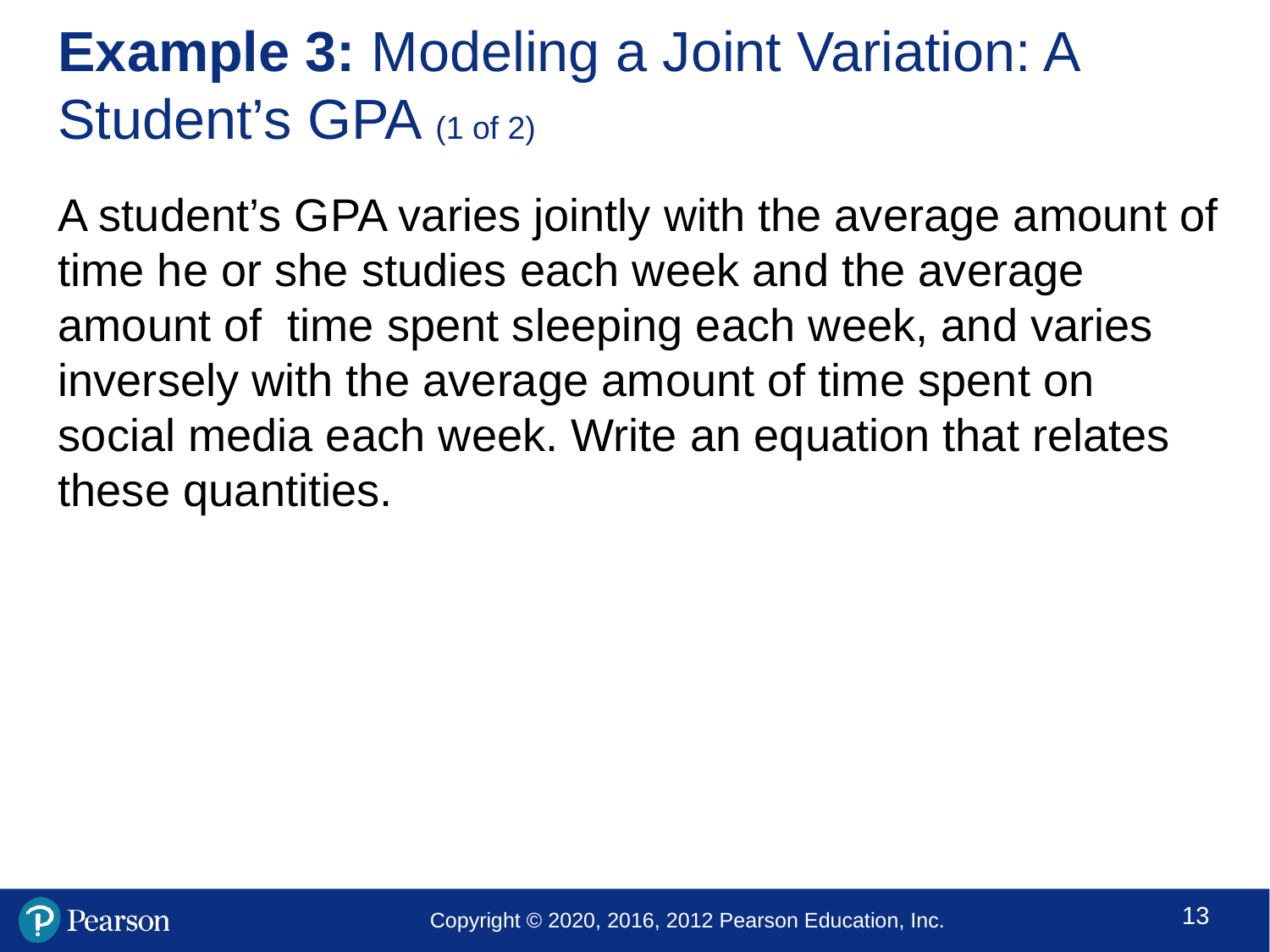

# Example 3: Modeling a Joint Variation: A Student’s GPA (1 of 2)
A student’s GPA varies jointly with the average amount of time he or she studies each week and the average amount of  time spent sleeping each week, and varies inversely with the average amount of time spent on social media each week. Write an equation that relates these quantities.